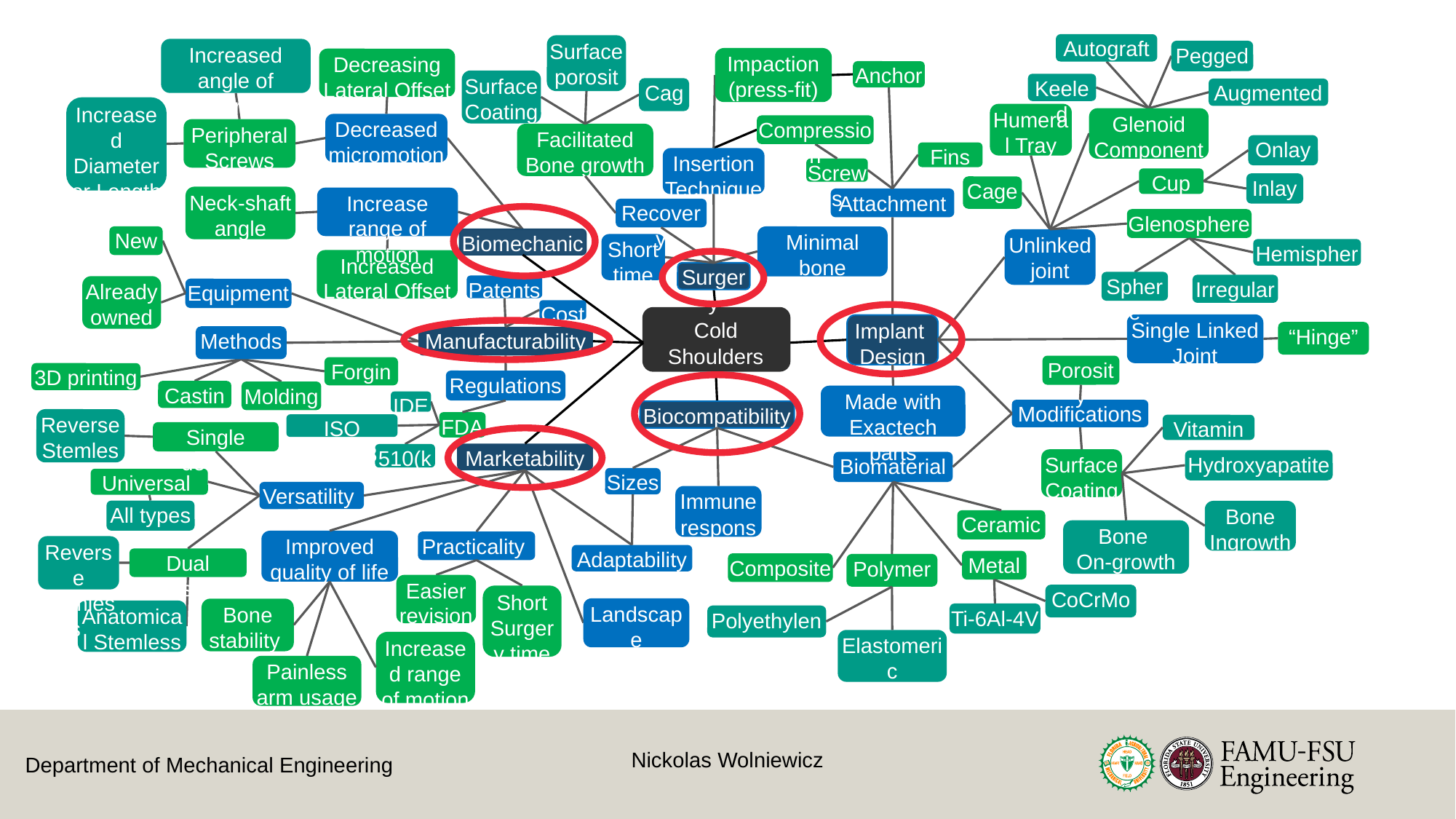

Autograft
Surface porosity
Increased angle of insertion
Pegged
Impaction (press-fit)
Decreasing Lateral Offset
Anchor
Surface Coating
Keeled
Cage
Augmented
Increased Diameter or Length
Humeral Tray
Glenoid Component
Decreased micromotion
Compression
Peripheral Screws
Facilitated Bone growth
Onlay
Fins
Insertion Technique
Screws
Cup
Inlay
Cage
Neck-shaft angle
Increase range of motion
Attachment
Recovery
Glenosphere
New
Minimal bone removal
Biomechanics
Unlinked joint
Short time
Hemisphere
Increased Lateral Offset
Surgery
Sphere
Irregular
Patents
Already owned
Equipment
Cost

Cold Shoulders
Single Linked Joint
Implant  Design
“Hinge”
Methods
Manufacturability
Porosity
Forging
3D printing
Regulations
Casting
Molding
Made with Exactech parts
IDE
Modifications
Biocompatibility
Reverse Stemless
FDA
ISO 104933
Vitamin E
Single design
Marketability
510(k)
Surface Coatings
Hydroxyapatite
Biomaterials
Sizes
Universal
Versatility
Immune response
All types
Bone Ingrowth
Ceramics
Bone
On-growth
Improved quality of life
Practicality
Reverse stemless
Adaptability
Dual Design
Metals
Composites
Polymers
Easier revision
CoCrMo
Short Surgery time
Landscape
Review
Bone stability
Anatomical Stemless
Ti-6Al-4V
Polyethylene
Elastomeric polyamide
Increased range of motion
Painless arm usage

Nickolas Wolniewicz